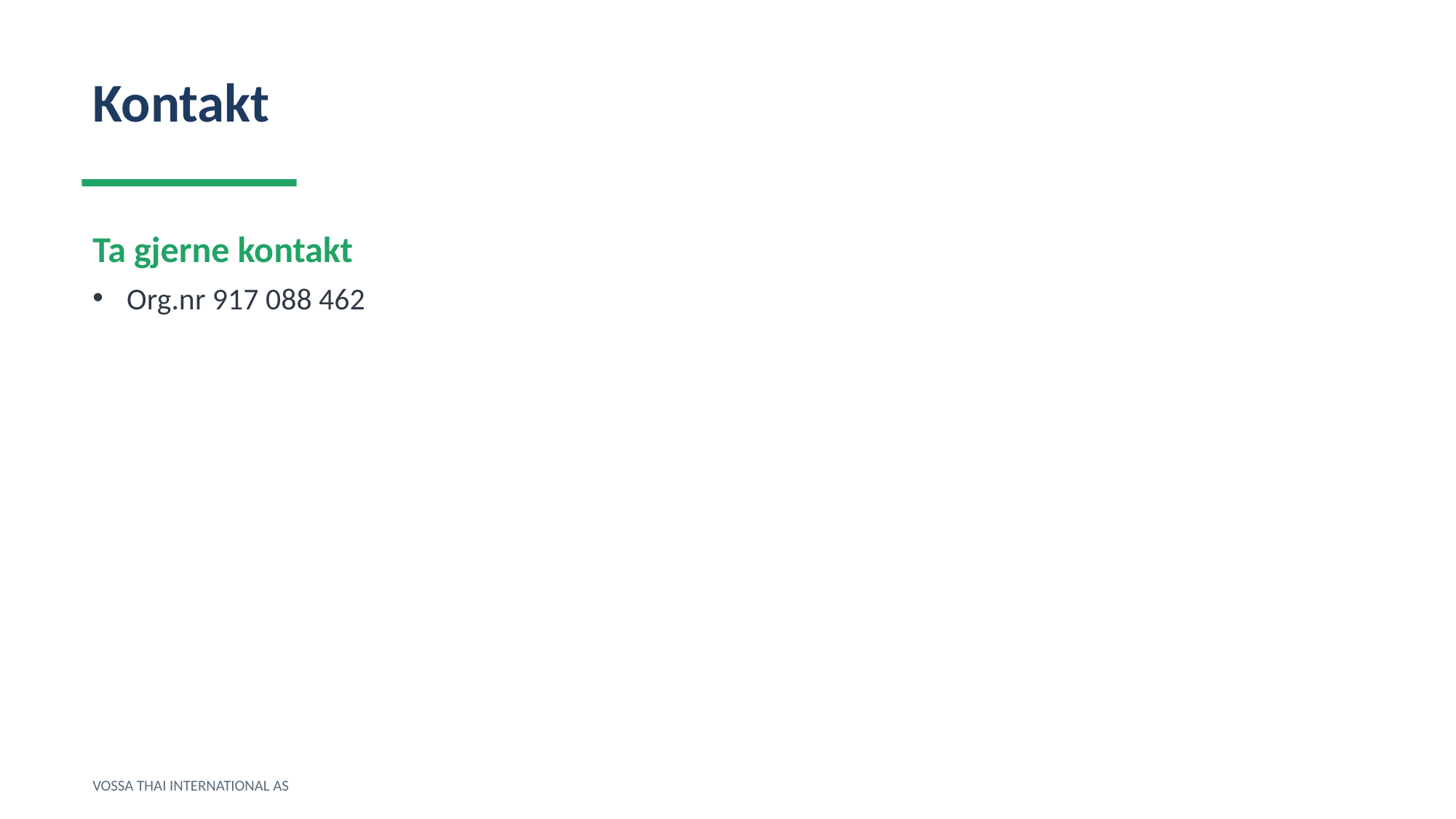

Kontakt

Ta gjerne kontakt
Org.nr 917 088 462
VOSSA THAI INTERNATIONAL AS